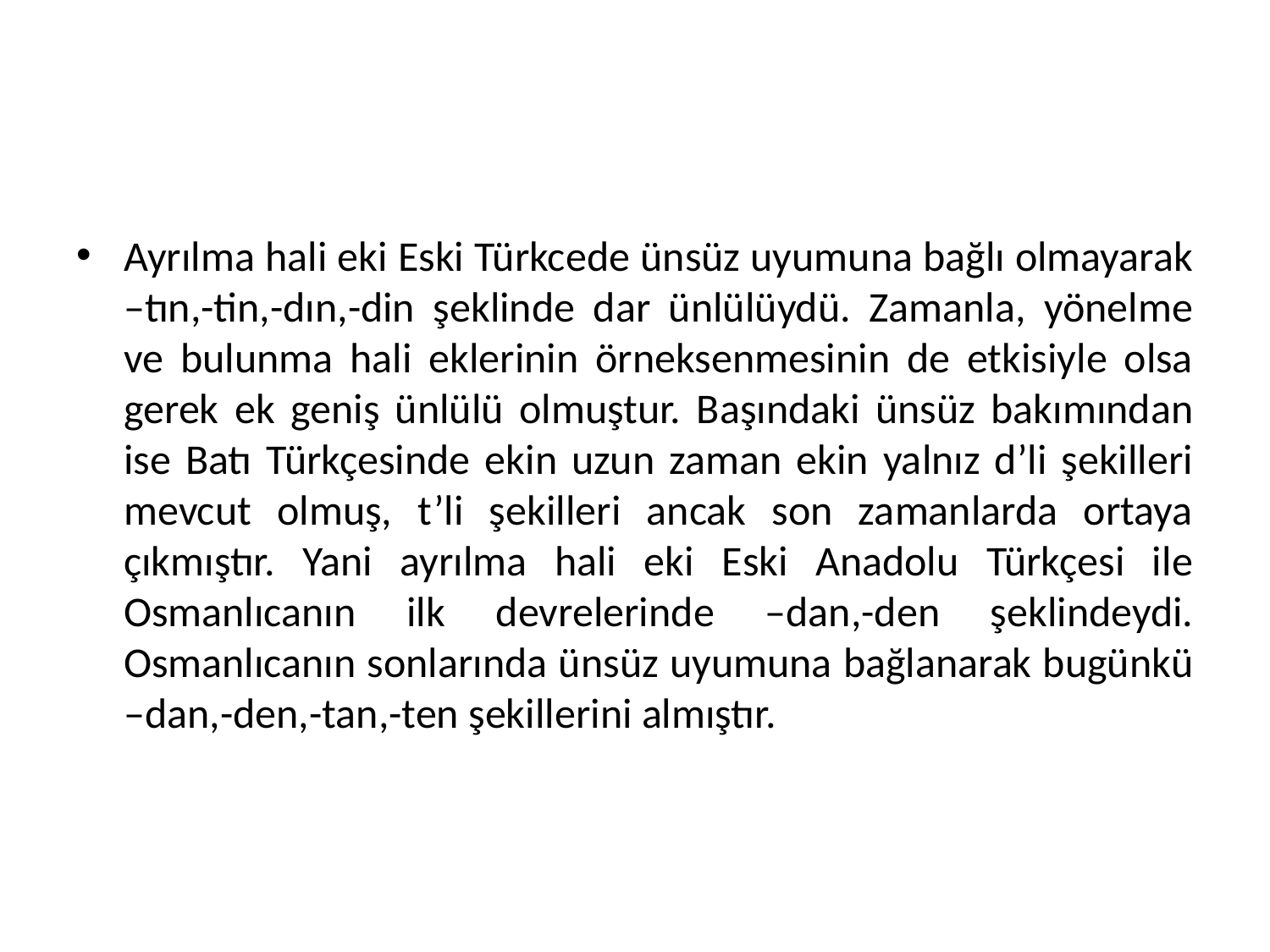

#
Ayrılma hali eki Eski Türkcede ünsüz uyumuna bağlı olmayarak –tın,-tin,-dın,-din şeklinde dar ünlülüydü. Zamanla, yönelme ve bulunma hali eklerinin örneksenmesinin de etkisiyle olsa gerek ek geniş ünlülü olmuştur. Başındaki ünsüz bakımından ise Batı Türkçesinde ekin uzun zaman ekin yalnız d’li şekilleri mevcut olmuş, t’li şekilleri ancak son zamanlarda ortaya çıkmıştır. Yani ayrılma hali eki Eski Anadolu Türkçesi ile Osmanlıcanın ilk devrelerinde –dan,-den şeklindeydi. Osmanlıcanın sonlarında ünsüz uyumuna bağlanarak bugünkü –dan,-den,-tan,-ten şekillerini almıştır.